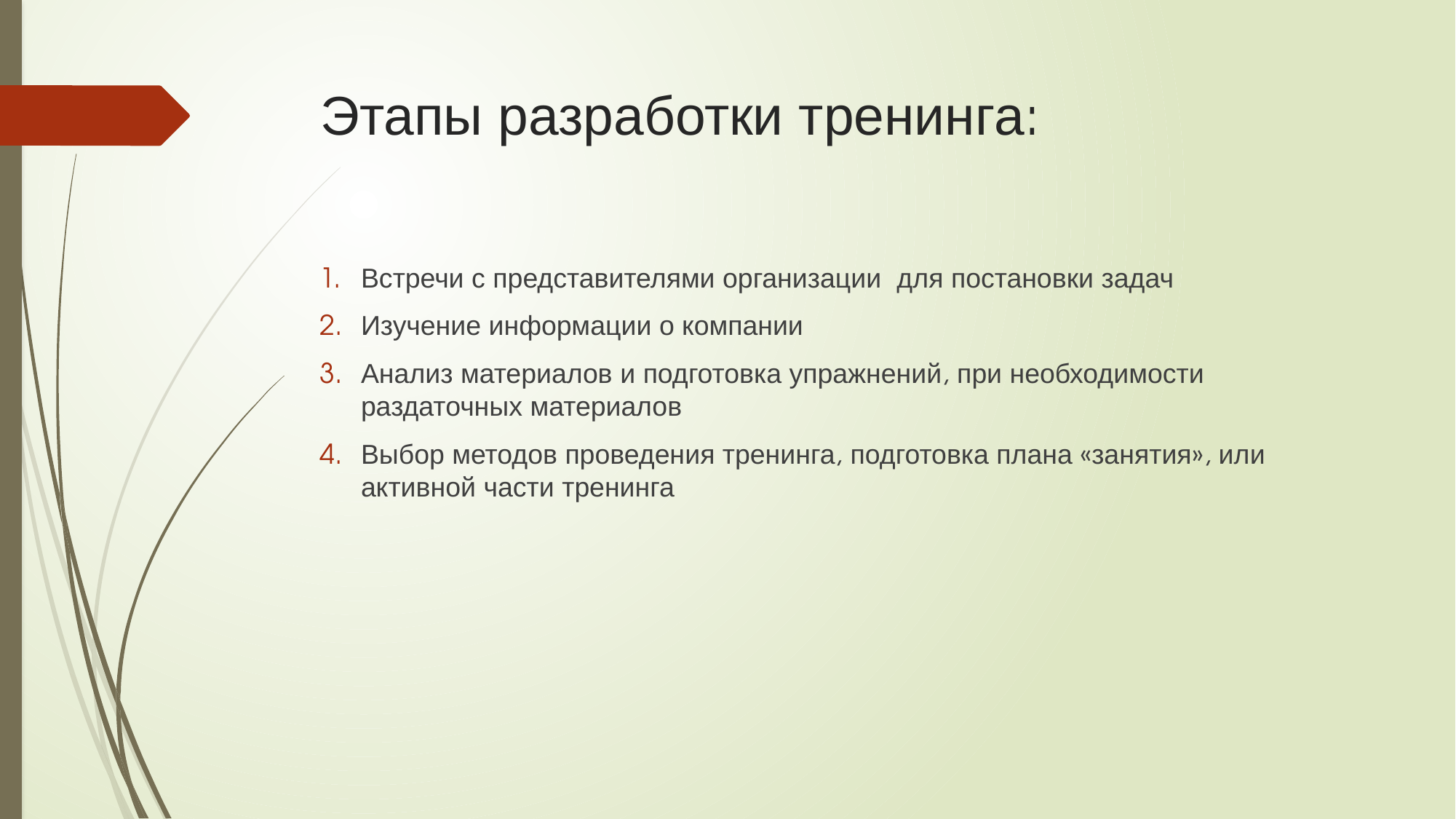

# Этапы разработки тренинга:
Встречи с представителями организации  для постановки задач
Изучение информации о компании
Анализ материалов и подготовка упражнений, при необходимости раздаточных материалов
Выбор методов проведения тренинга, подготовка плана «занятия», или активной части тренинга